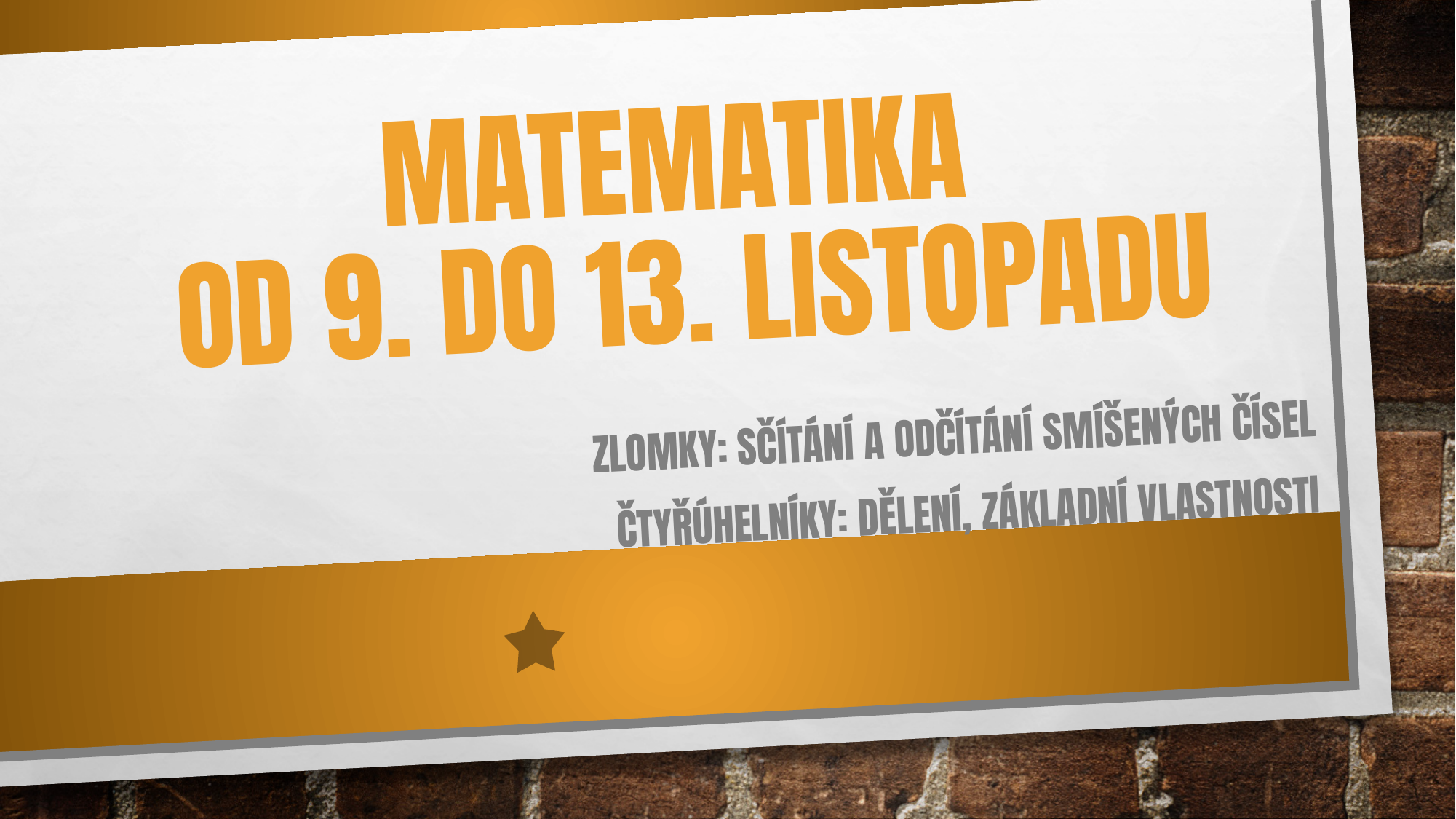

# Matematika od 9. do 13. listopadu
Zlomky: sčítání a odčítání smíšených čísel
Čtyřúhelníky: dělení, základní vlastnosti